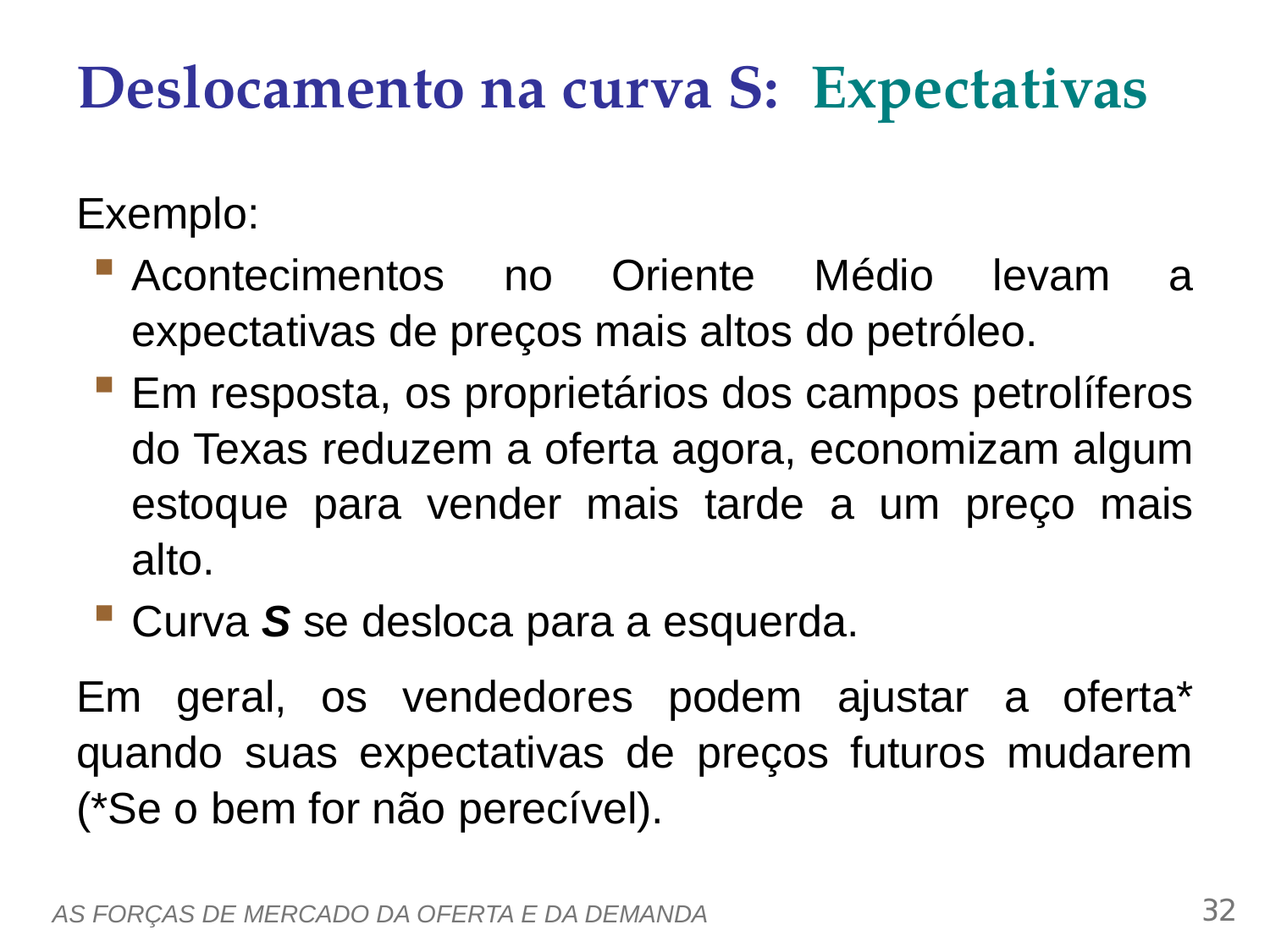

0
Deslocamento na curva S:  Expectativas
Exemplo:
Acontecimentos no Oriente Médio levam a expectativas de preços mais altos do petróleo.
Em resposta, os proprietários dos campos petrolíferos do Texas reduzem a oferta agora, economizam algum estoque para vender mais tarde a um preço mais alto.
Curva S se desloca para a esquerda.
Em geral, os vendedores podem ajustar a oferta* quando suas expectativas de preços futuros mudarem (*Se o bem for não perecível).
32
AS FORÇAS DE MERCADO DA OFERTA E DA DEMANDA